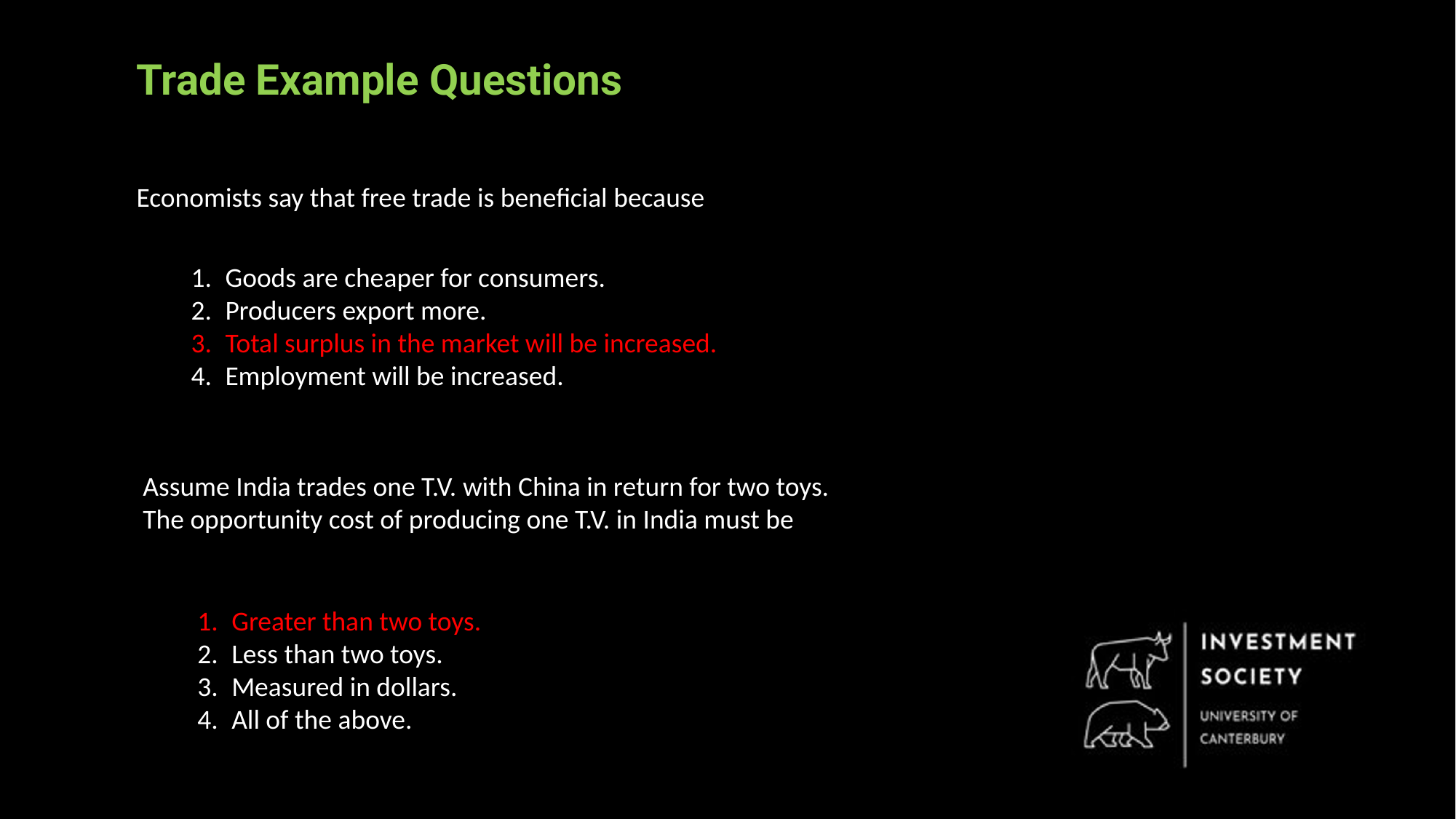

Trade Example Questions
Economists say that free trade is beneficial because

Goods are cheaper for consumers.
Producers export more.
Total surplus in the market will be increased.
Employment will be increased.
Assume India trades one T.V. with China in return for two toys. The opportunity cost of producing one T.V. in India must be

Greater than two toys.
Less than two toys.
Measured in dollars.
All of the above.